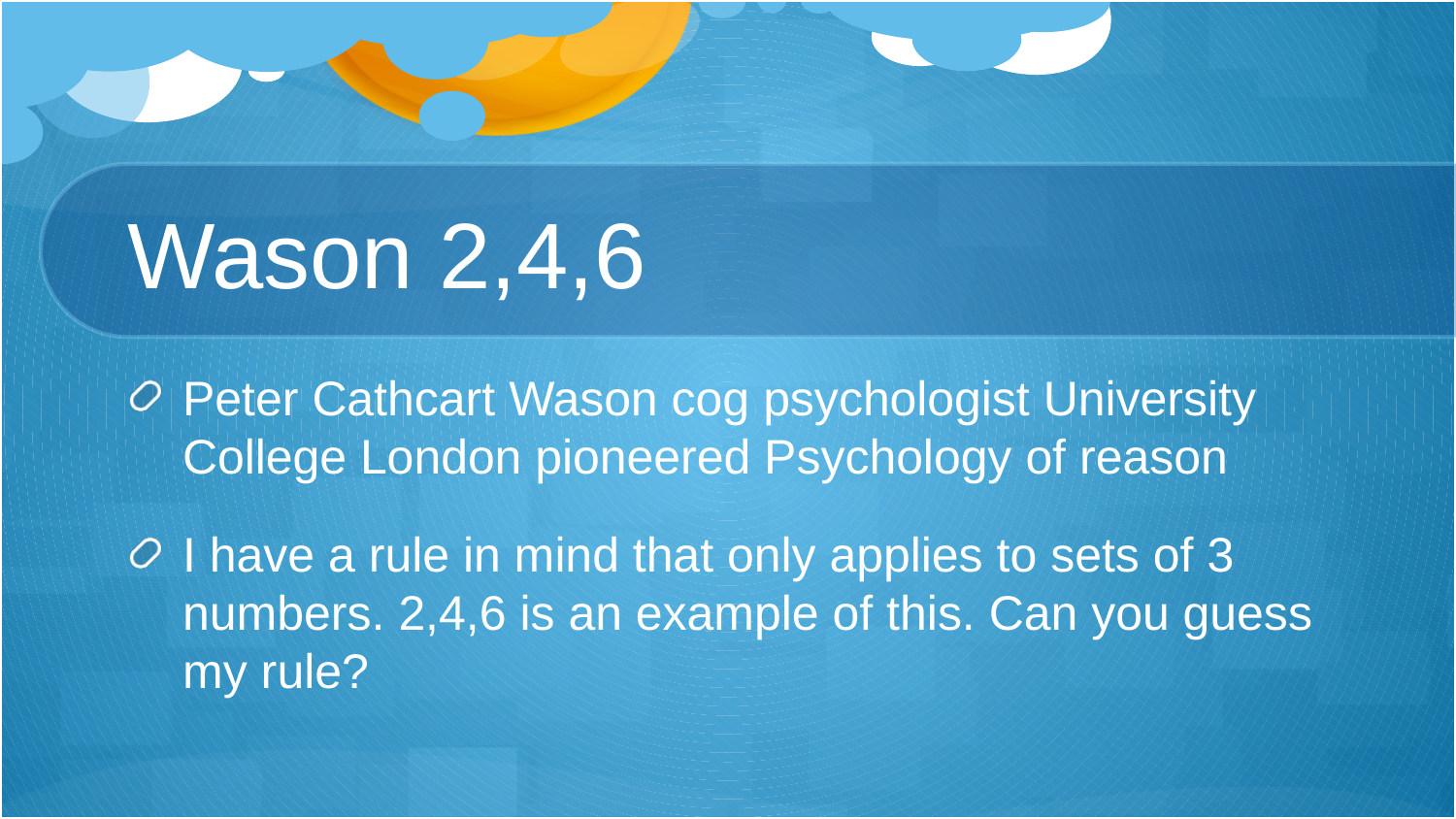

# Wason 2,4,6
Peter Cathcart Wason cog psychologist University College London pioneered Psychology of reason
I have a rule in mind that only applies to sets of 3 numbers. 2,4,6 is an example of this. Can you guess my rule?